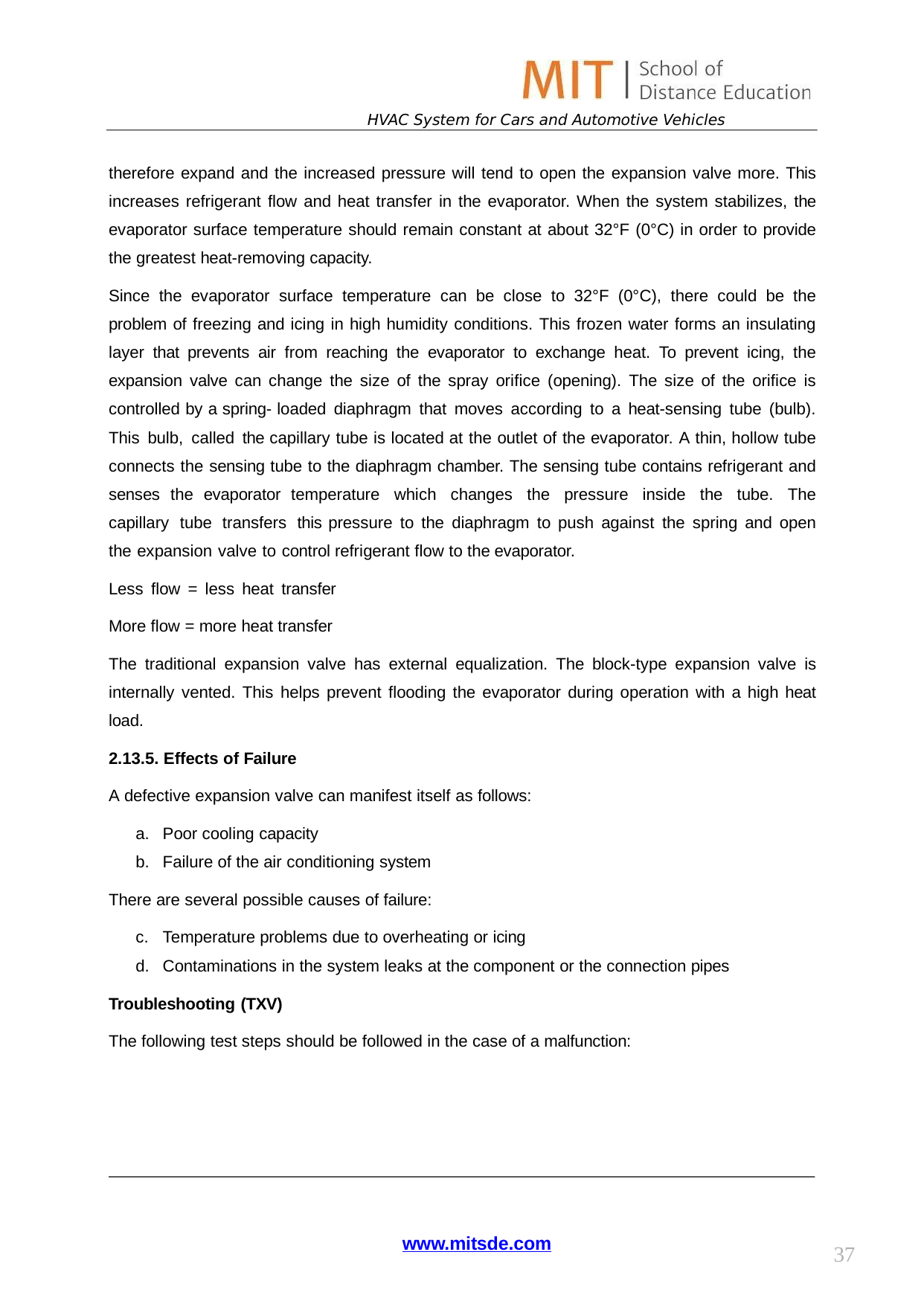

HVAC System for Cars and Automotive Vehicles

therefore expand and the increased pressure will tend to open the expansion valve more. This increases refrigerant flow and heat transfer in the evaporator. When the system stabilizes, the evaporator surface temperature should remain constant at about 32°F (0°C) in order to provide the greatest heat-removing capacity.
Since the evaporator surface temperature can be close to 32°F (0°C), there could be the problem of freezing and icing in high humidity conditions. This frozen water forms an insulating layer that prevents air from reaching the evaporator to exchange heat. To prevent icing, the expansion valve can change the size of the spray orifice (opening). The size of the orifice is controlled by a spring- loaded diaphragm that moves according to a heat-sensing tube (bulb). This bulb, called the capillary tube is located at the outlet of the evaporator. A thin, hollow tube connects the sensing tube to the diaphragm chamber. The sensing tube contains refrigerant and senses the evaporator temperature which changes the pressure inside the tube. The capillary tube transfers this pressure to the diaphragm to push against the spring and open the expansion valve to control refrigerant flow to the evaporator.
Less flow = less heat transfer More flow = more heat transfer
The traditional expansion valve has external equalization. The block-type expansion valve is internally vented. This helps prevent flooding the evaporator during operation with a high heat load.
2.13.5. Effects of Failure
A defective expansion valve can manifest itself as follows:
Poor cooling capacity
Failure of the air conditioning system
There are several possible causes of failure:
Temperature problems due to overheating or icing
Contaminations in the system leaks at the component or the connection pipes
Troubleshooting (TXV)
The following test steps should be followed in the case of a malfunction:

www.mitsde.com
37